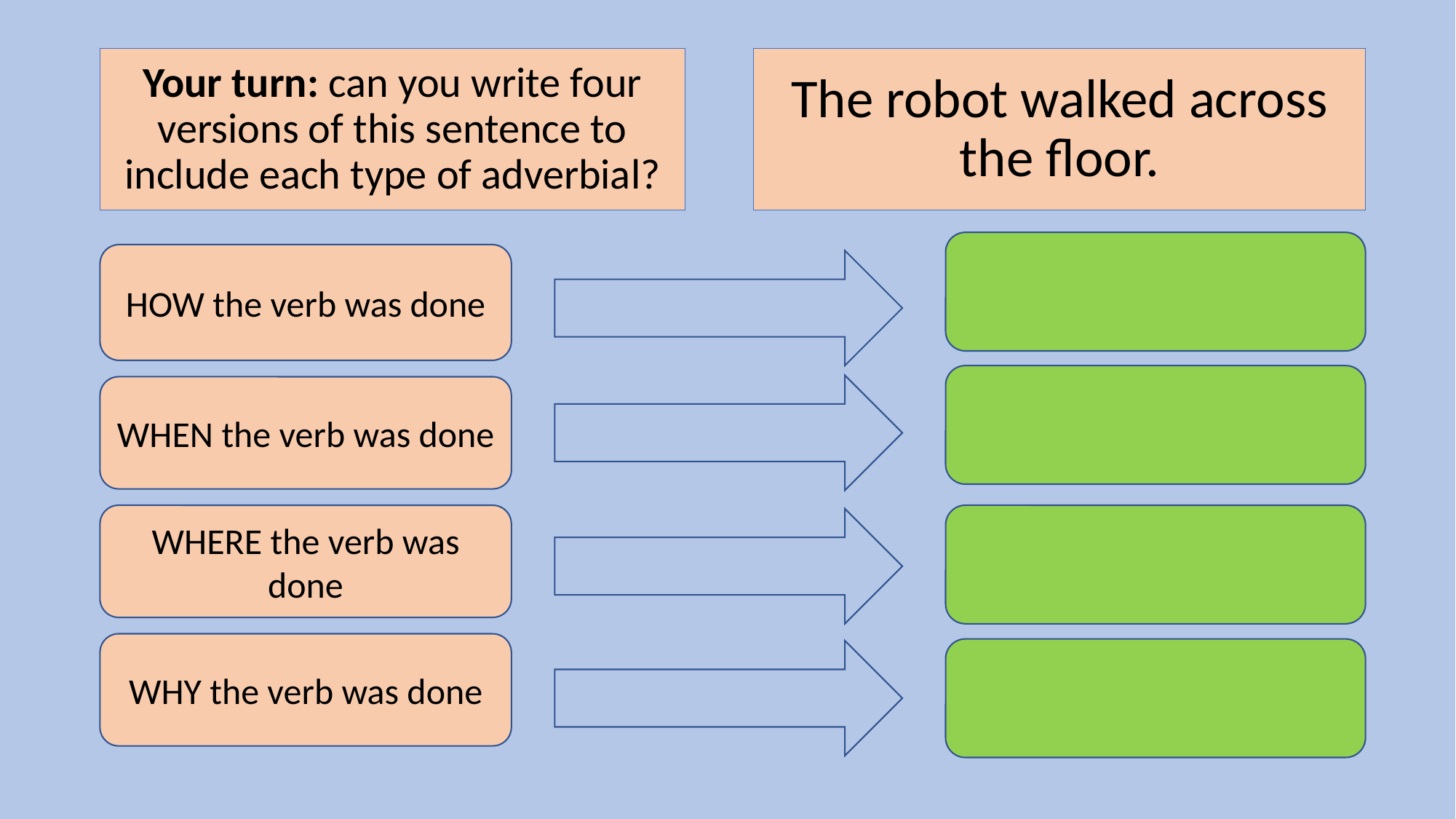

The robot walked across the floor.
# Your turn: can you write four versions of this sentence to include each type of adverbial?

HOW the verb was done

WHEN the verb was done
WHERE the verb was done

WHY the verb was done